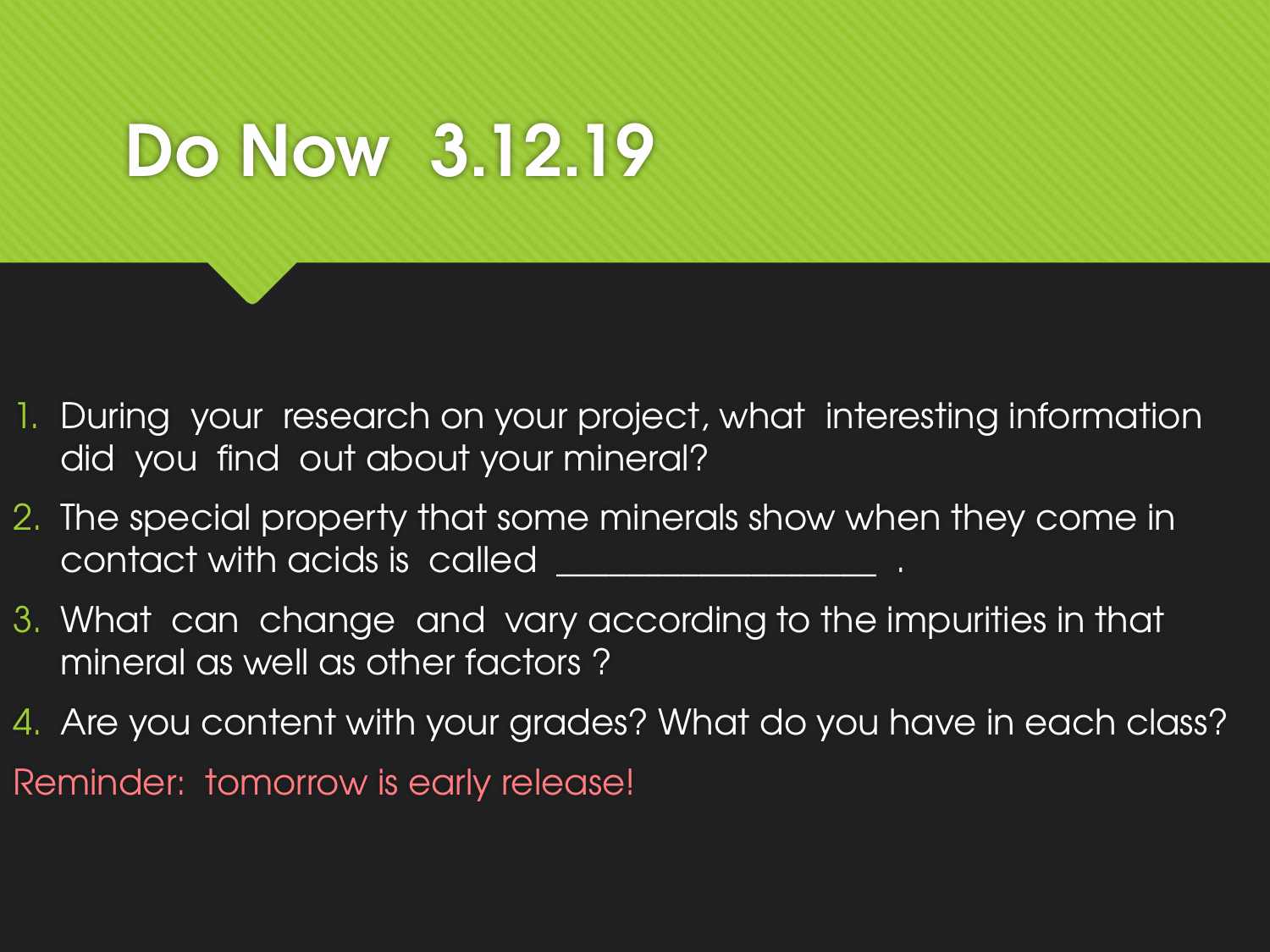

# Do Now  3.12.19
During  your  research on your project, what  interesting information  did  you  find  out about your mineral?
The special property that some minerals show when they come in contact with acids is  called  __________________  .
What  can  change  and  vary according to the impurities in that mineral as well as other factors ?
Are you content with your grades? What do you have in each class?
Reminder:  tomorrow is early release!